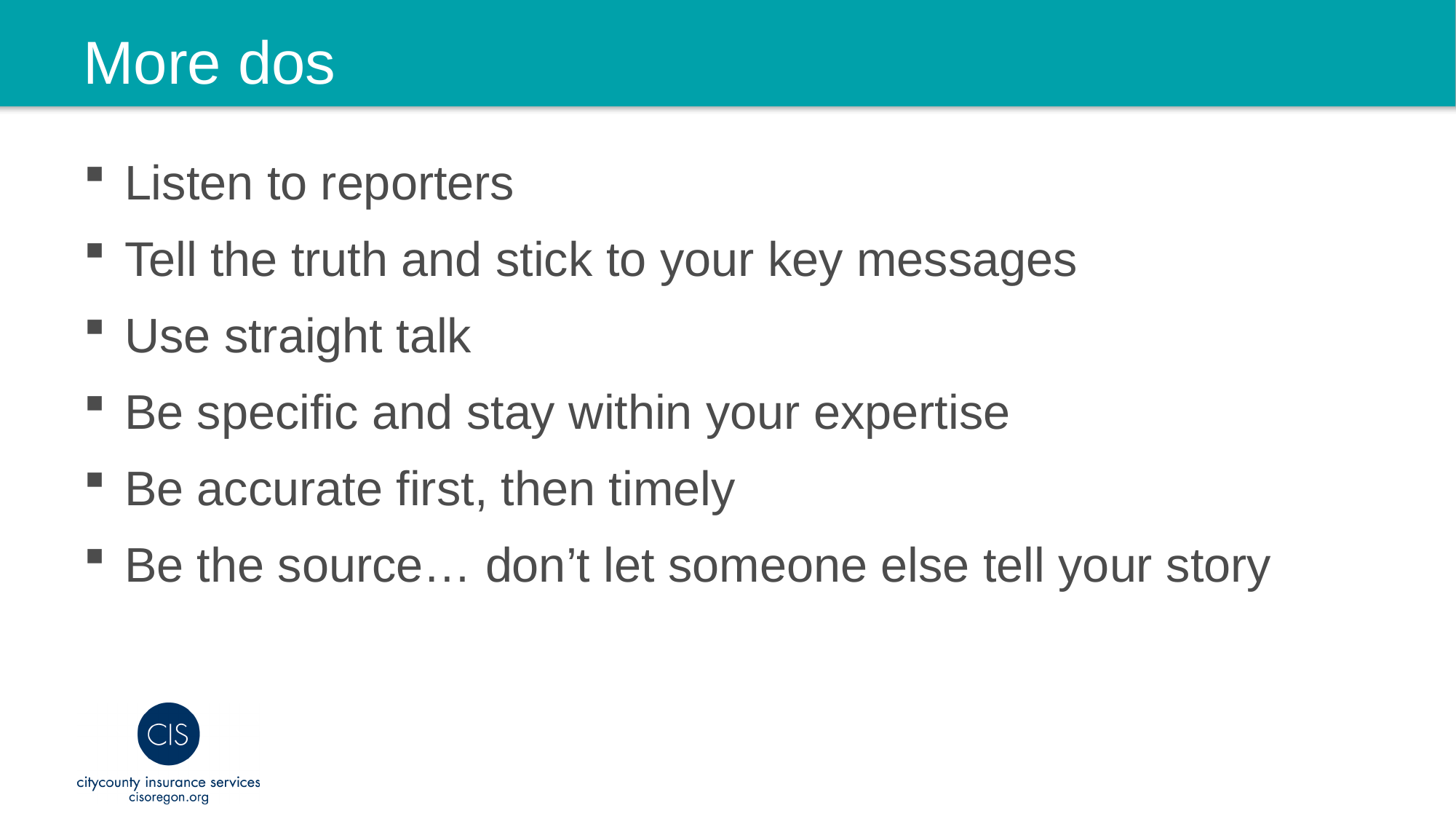

# More dos
Listen to reporters
Tell the truth and stick to your key messages
Use straight talk
Be specific and stay within your expertise
Be accurate first, then timely
Be the source… don’t let someone else tell your story